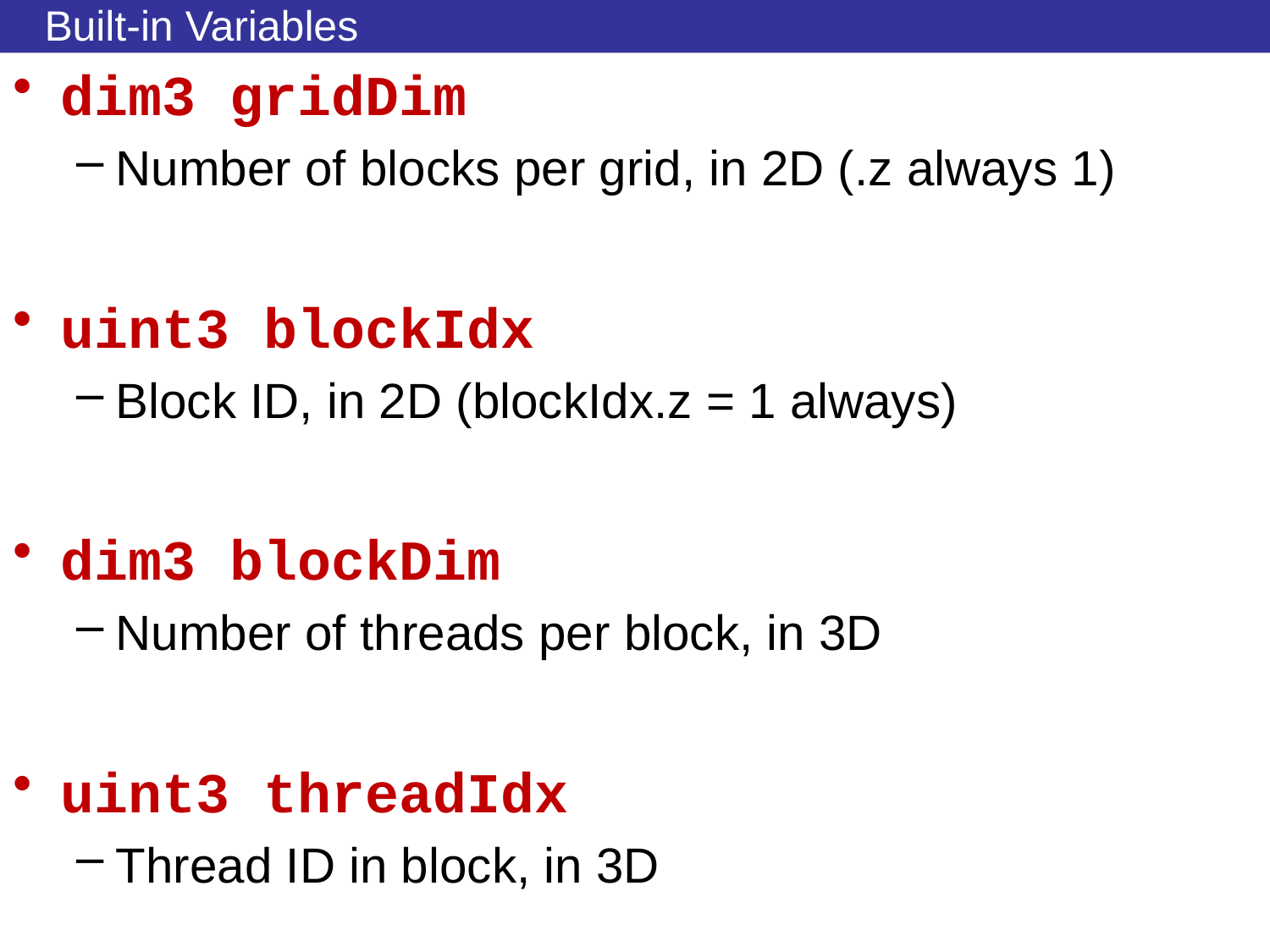

# Built-in Variables
dim3 gridDim
Number of blocks per grid, in 2D (.z always 1)

uint3 blockIdx
Block ID, in 2D (blockIdx.z = 1 always)

dim3 blockDim
Number of threads per block, in 3D

uint3 threadIdx
Thread ID in block, in 3D